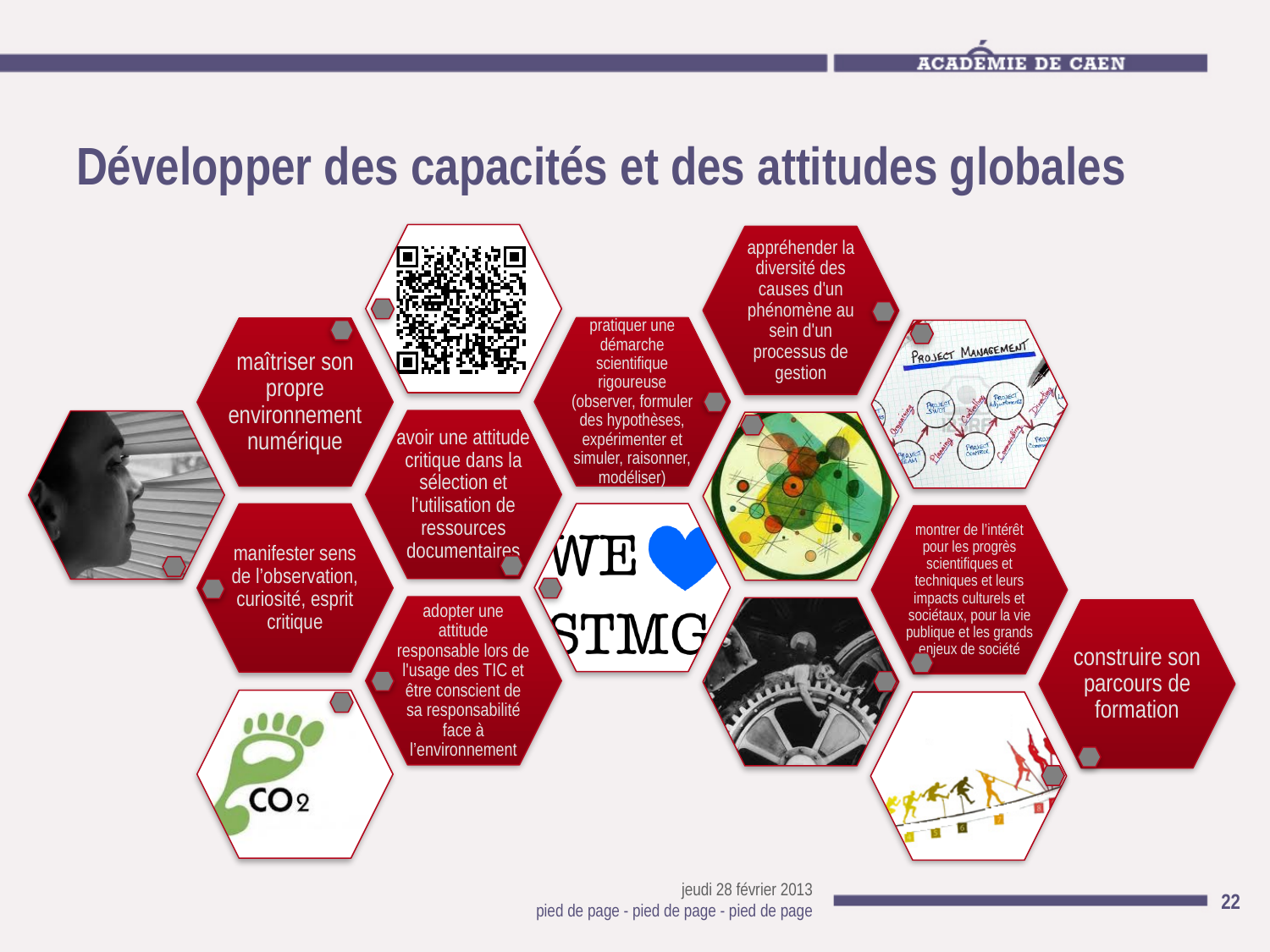

# Développer des capacités et des attitudes globales
manifester sens de l’observation, curiosité, esprit critique
avoir une attitude critique dans la sélection et l’utilisation de ressources documentaires
maîtriser son propre environnement numérique
pratiquer une démarche scientifique rigoureuse (observer, formuler des hypothèses, expérimenter et simuler, raisonner, modéliser)
appréhender la diversité des causes d'un phénomène au sein d'un processus de gestion
montrer de l’intérêt pour les progrès scientifiques et techniques et leurs impacts culturels et sociétaux, pour la vie publique et les grands enjeux de société
adopter une attitude responsable lors de l'usage des TIC et être conscient de sa responsabilité face à l’environnement
construire son parcours de formation
jeudi 28 février 2013
22
pied de page - pied de page - pied de page